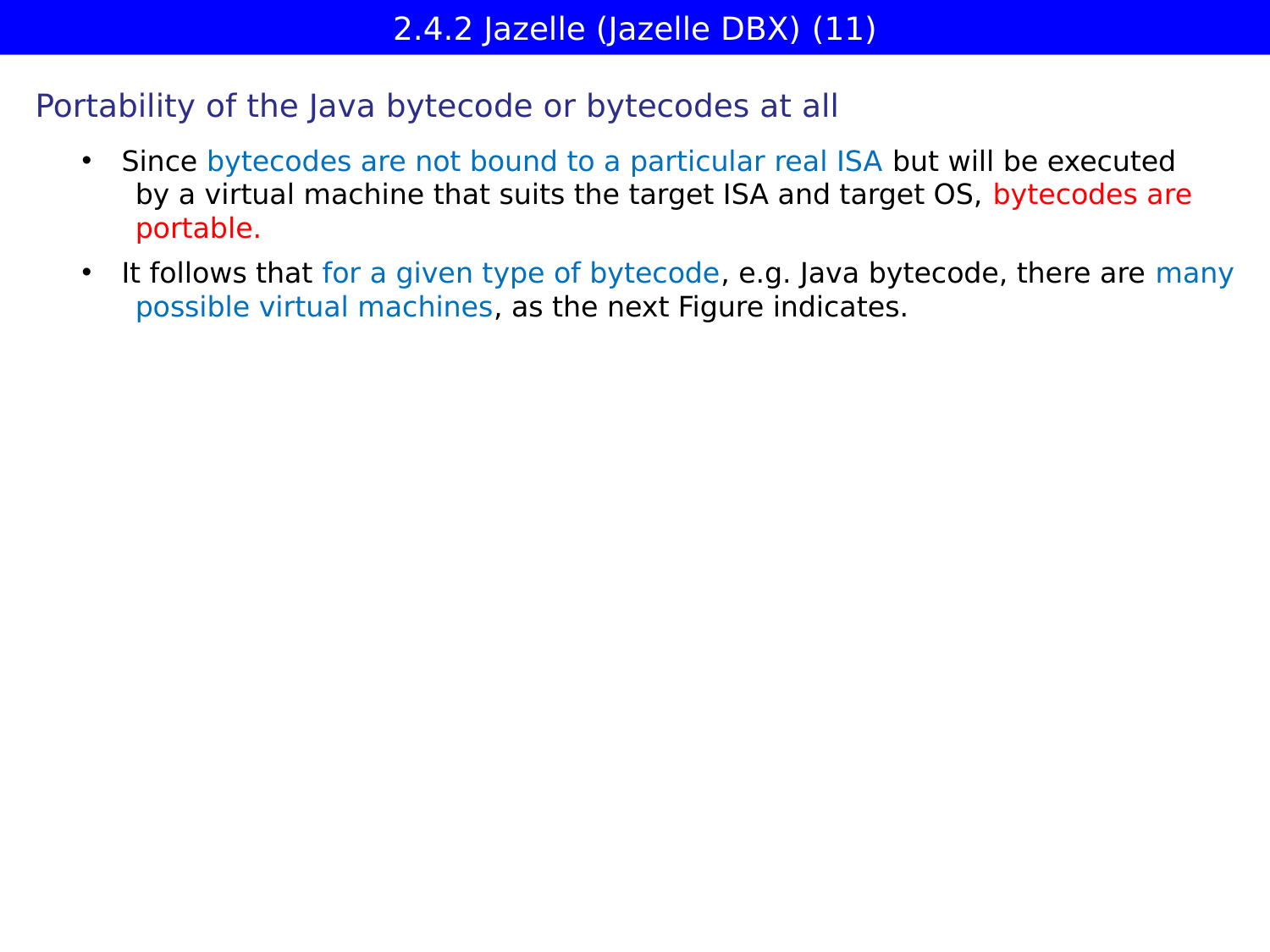

# 2.4.2 Jazelle (Jazelle DBX) (11)
Portability of the Java bytecode or bytecodes at all
Since bytecodes are not bound to a particular real ISA but will be executed
      by a virtual machine that suits the target ISA and target OS, bytecodes are
      portable.
It follows that for a given type of bytecode, e.g. Java bytecode, there are many
      possible virtual machines, as the next Figure indicates.